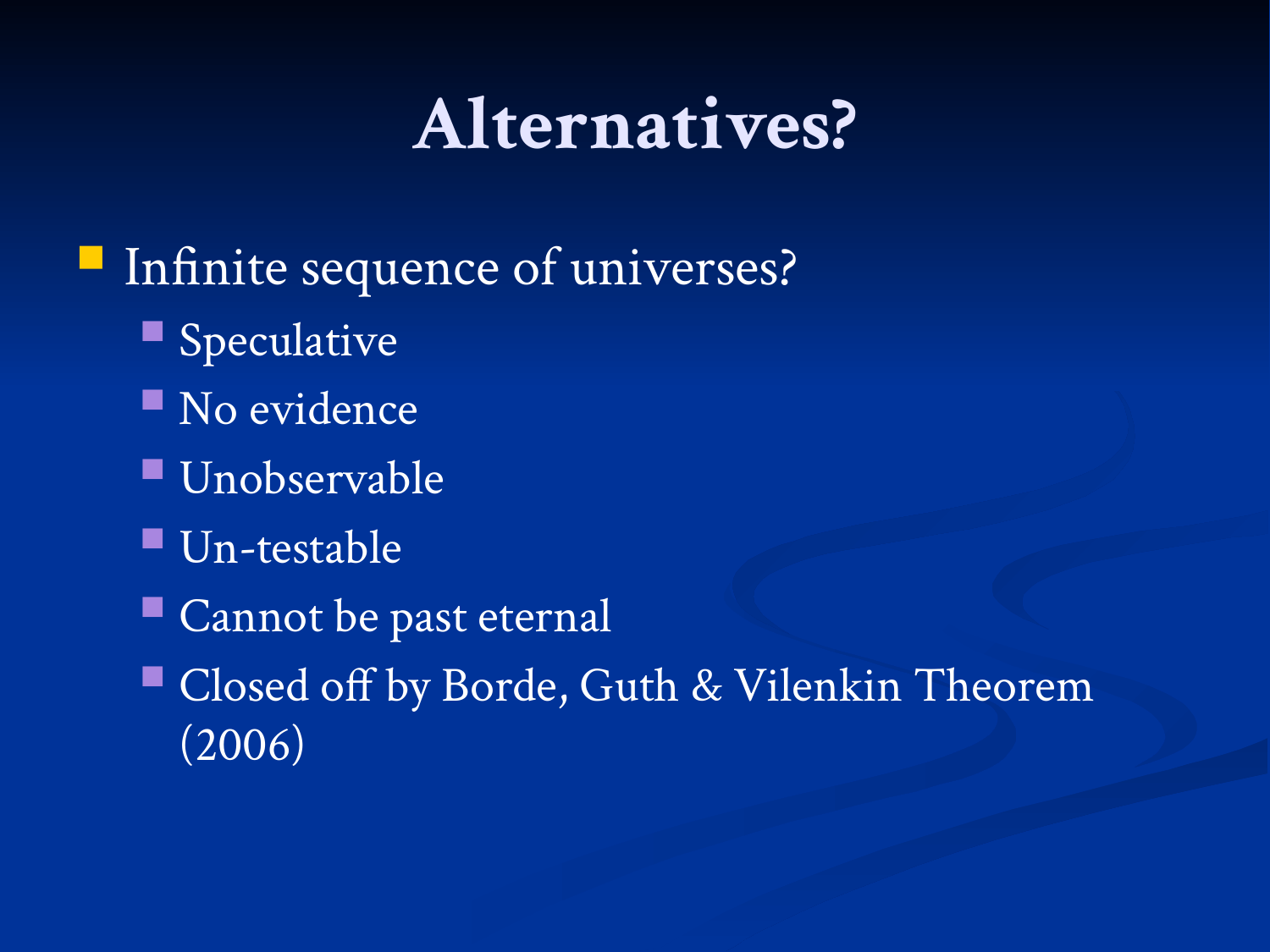

# Alternatives?
Infinite sequence of universes?
Speculative
No evidence
Unobservable
Un-testable
Cannot be past eternal
Closed off by Borde, Guth & Vilenkin Theorem (2006)